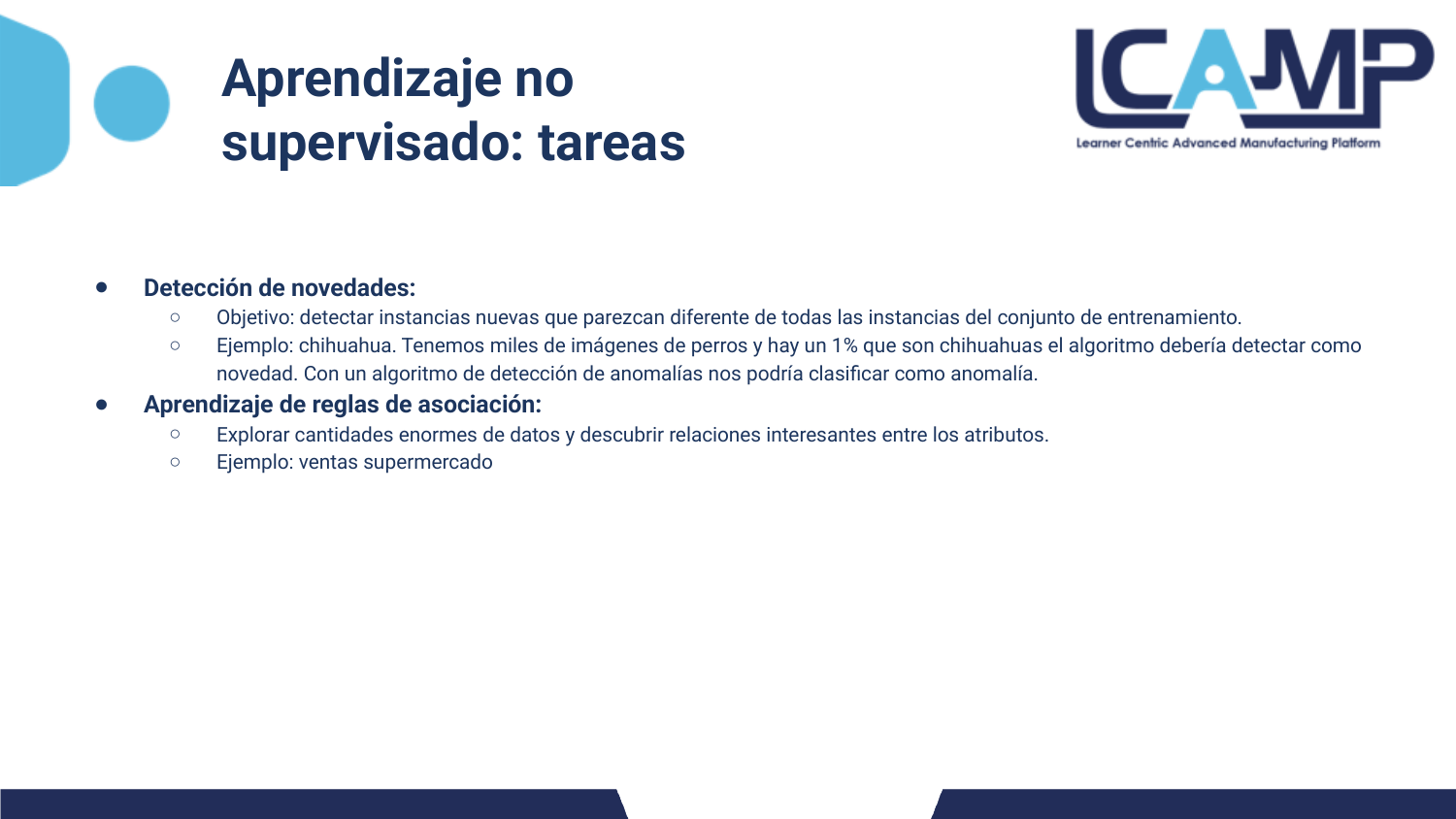

# Aprendizaje no supervisado: tareas
Detección de novedades:
Objetivo: detectar instancias nuevas que parezcan diferente de todas las instancias del conjunto de entrenamiento.
Ejemplo: chihuahua. Tenemos miles de imágenes de perros y hay un 1% que son chihuahuas el algoritmo debería detectar como novedad. Con un algoritmo de detección de anomalías nos podría clasificar como anomalía.
Aprendizaje de reglas de asociación:
Explorar cantidades enormes de datos y descubrir relaciones interesantes entre los atributos.
Ejemplo: ventas supermercado